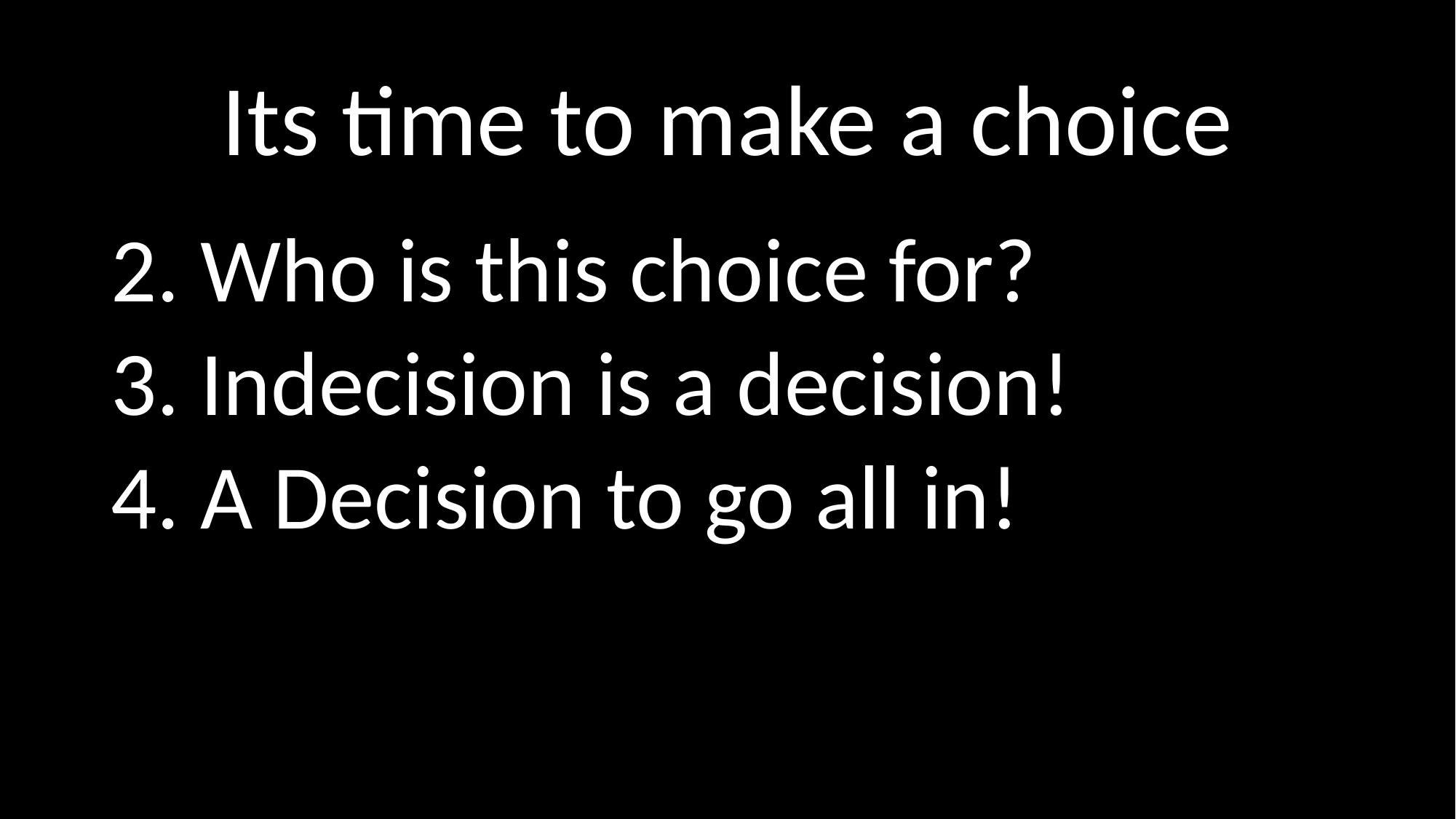

# Its time to make a choice
2. Who is this choice for?
3. Indecision is a decision!
4. A Decision to go all in!